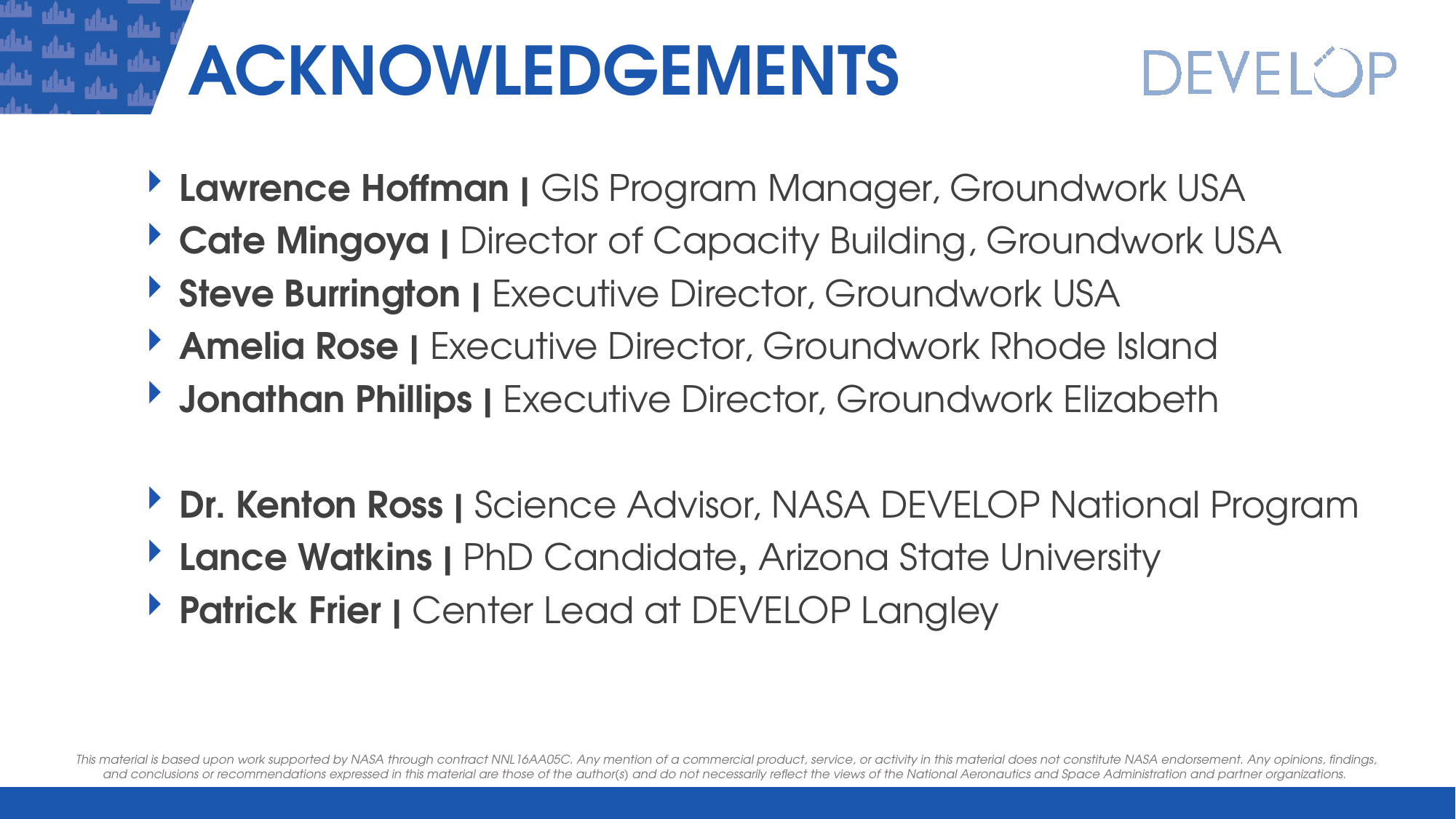

Lawrence Hoffman | GIS Program Manager, Groundwork USA
Cate Mingoya | Director of Capacity Building, Groundwork USA
Steve Burrington | Executive Director, Groundwork USA
Amelia Rose | Executive Director, Groundwork Rhode Island
Jonathan Phillips | Executive Director, Groundwork Elizabeth

Dr. Kenton Ross | Science Advisor, NASA DEVELOP National Program
Lance Watkins | PhD Candidate, Arizona State University
Patrick Frier | Center Lead at DEVELOP Langley